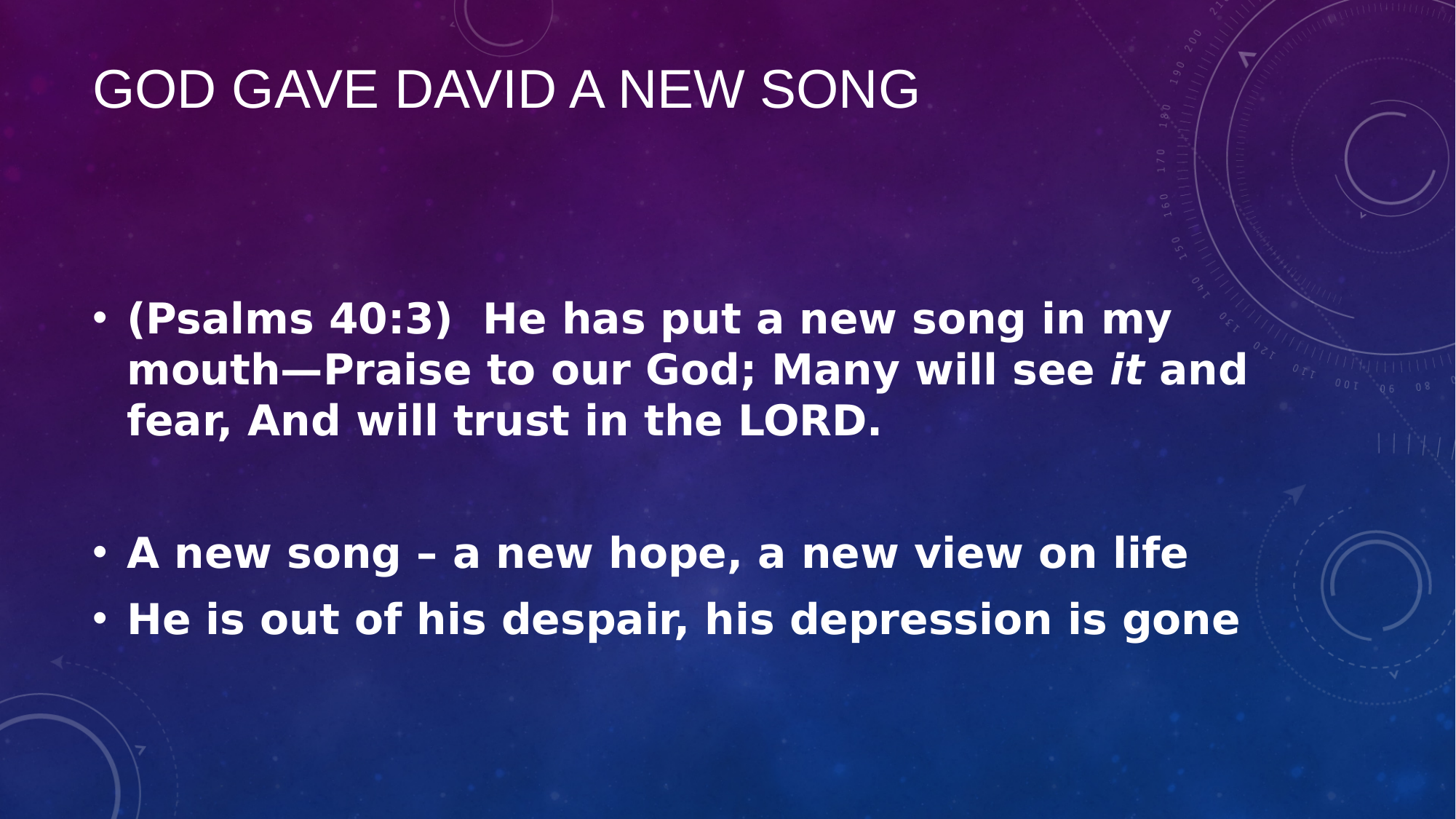

# God GAVE DAVID A NEW SONG
(Psalms 40:3)  He has put a new song in my mouth—Praise to our God; Many will see it and fear, And will trust in the LORD.

A new song – a new hope, a new view on life
He is out of his despair, his depression is gone